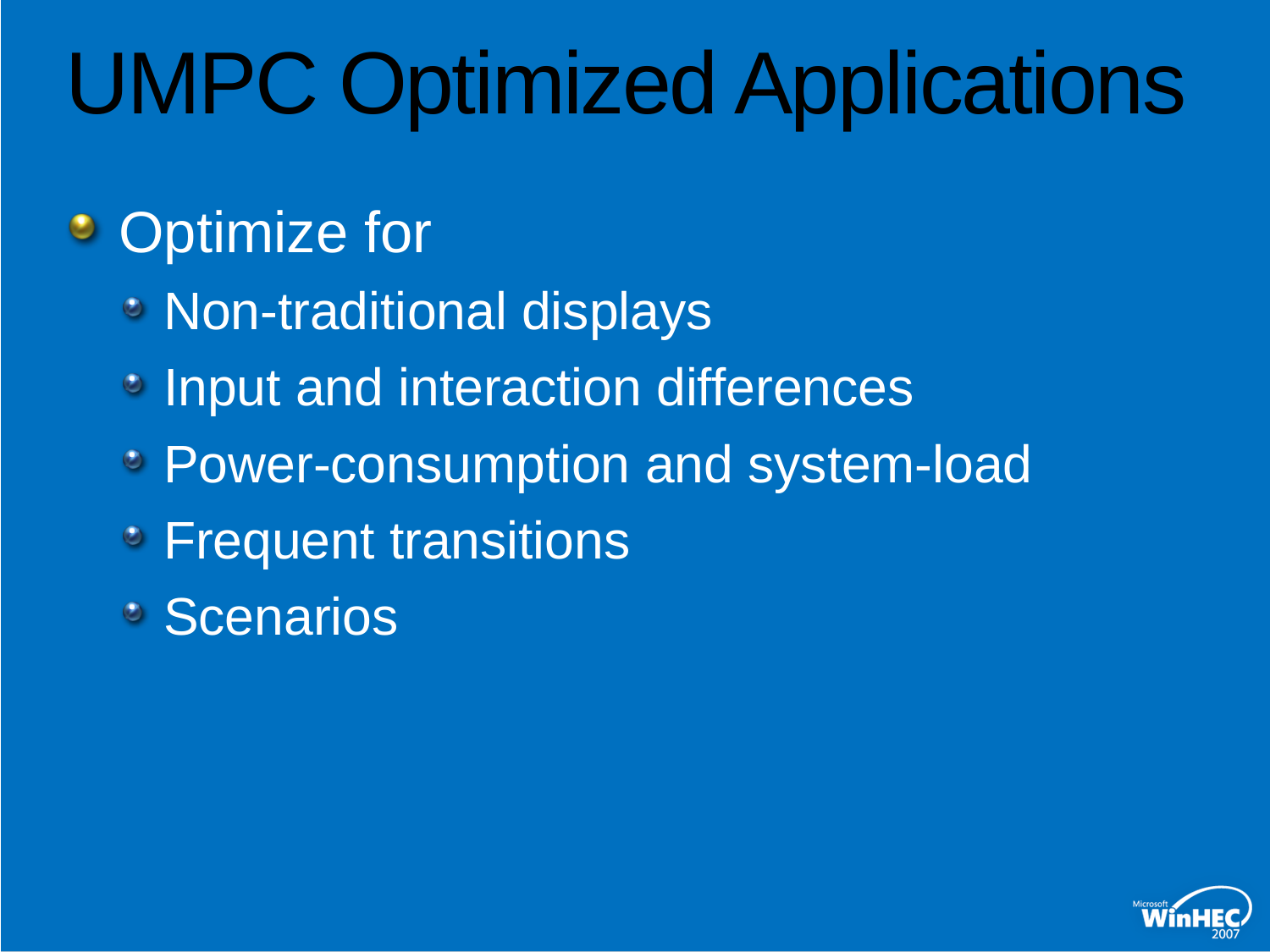

# UMPC Optimized Applications
Optimize for
Non-traditional displays
Input and interaction differences
Power-consumption and system-load
Frequent transitions
Scenarios